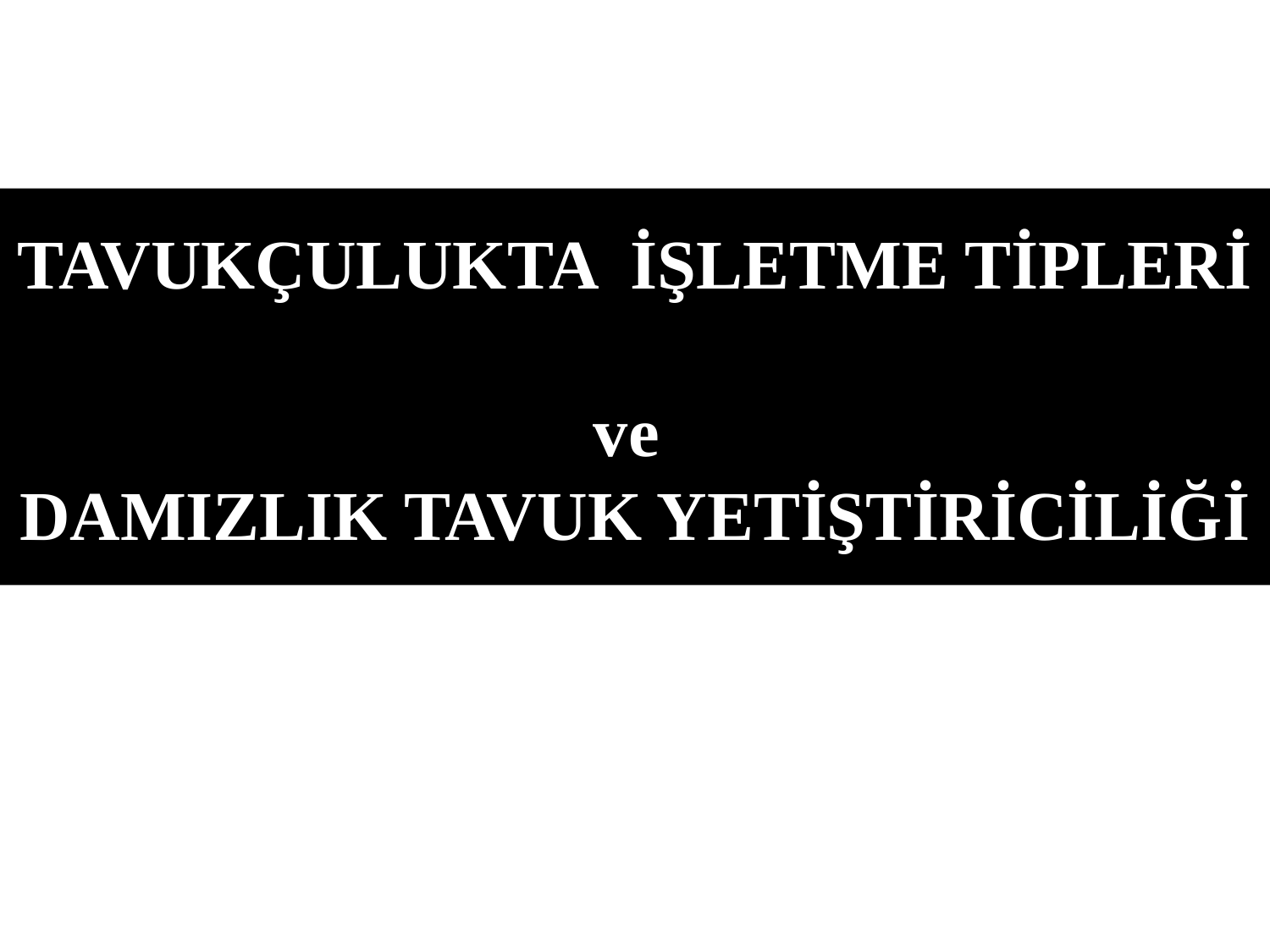

# TAVUKÇULUKTA  İŞLETME TİPLERİ ve DAMIZLIK TAVUK YETİŞTİRİCİLİĞİ